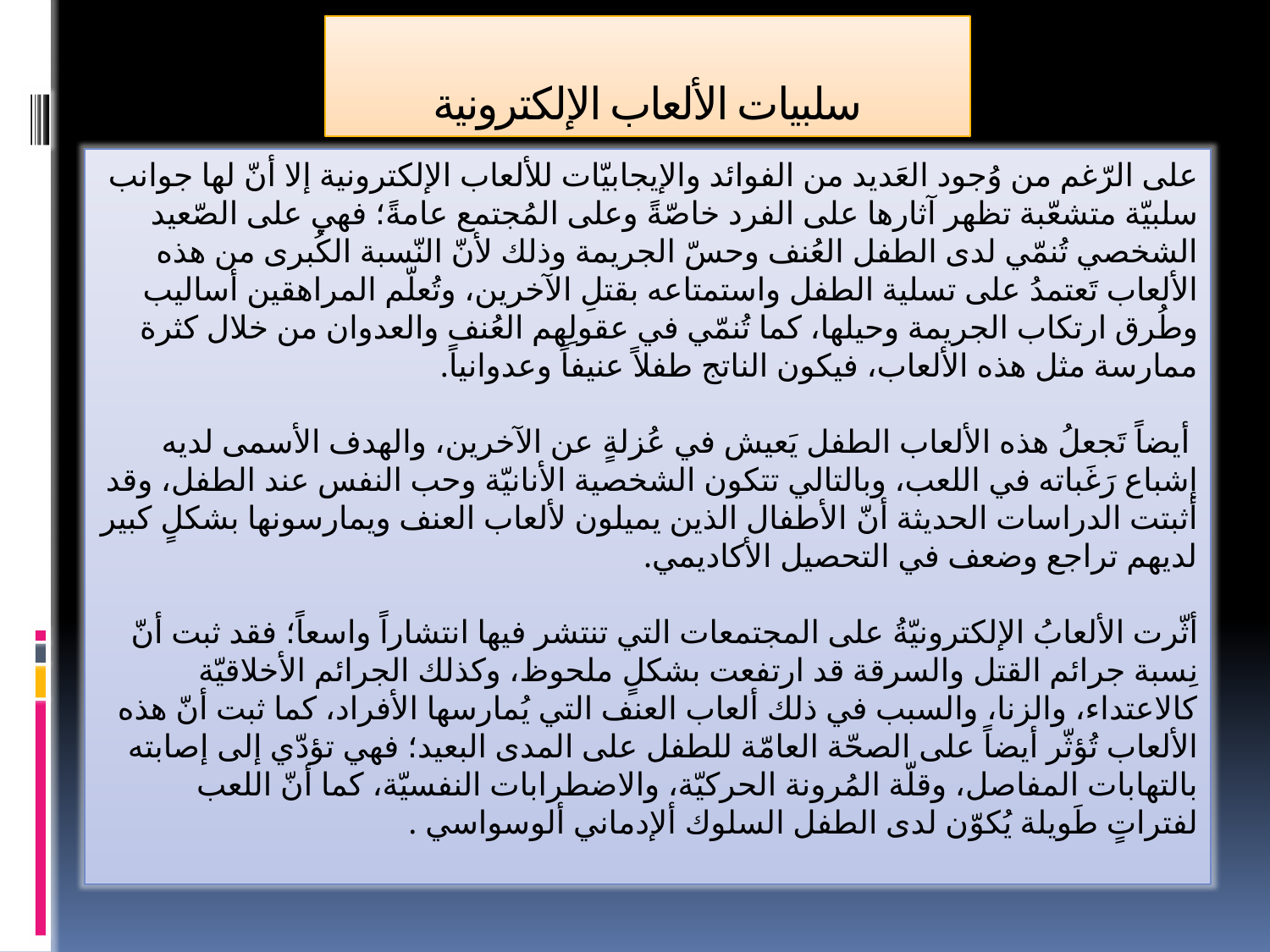

# سلبيات الألعاب الإلكترونية
على الرّغم من وُجود العَديد من الفوائد والإيجابيّات للألعاب الإلكترونية إلا أنّ لها جوانب سلبيّة متشعّبة تظهر آثارها على الفرد خاصّةً وعلى المُجتمع عامةً؛ فهي على الصّعيد الشخصي تُنمّي لدى الطفل العُنف وحسّ الجريمة وذلك لأنّ النّسبة الكُبرى من هذه الألعاب تَعتمدُ على تسلية الطفل واستمتاعه بقتلِ الآخرين، وتُعلّم المراهقين أساليب وطُرق ارتكاب الجريمة وحيلها، كما تُنمّي في عقولِهم العُنف والعدوان من خلال كثرة ممارسة مثل هذه الألعاب، فيكون الناتج طفلاً عنيفاً وعدوانياً.

 أيضاً تَجعلُ هذه الألعاب الطفل يَعيش في عُزلةٍ عن الآخرين، والهدف الأسمى لديه إشباع رَغَباته في اللعب، وبالتالي تتكون الشخصية الأنانيّة وحب النفس عند الطفل، وقد أثبتت الدراسات الحديثة أنّ الأطفال الذين يميلون لألعاب العنف ويمارسونها بشكلٍ كبير لديهم تراجع وضعف في التحصيل الأكاديمي.
أثّرت الألعابُ الإلكترونيّةُ على المجتمعات التي تنتشر فيها انتشاراً واسعاً؛ فقد ثبت أنّ نِسبة جرائم القتل والسرقة قد ارتفعت بشكلٍ ملحوظ، وكذلك الجرائم الأخلاقيّة كالاعتداء، والزنا، والسبب في ذلك ألعاب العنف التي يُمارسها الأفراد، كما ثبت أنّ هذه الألعاب تُؤثّر أيضاً على الصحّة العامّة للطفل على المدى البعيد؛ فهي تؤدّي إلى إصابته بالتهابات المفاصل، وقلّة المُرونة الحركيّة، والاضطرابات النفسيّة، كما أنّ اللعب لفتراتٍ طَويلة يُكوّن لدى الطفل السلوك ألإدماني ألوسواسي .